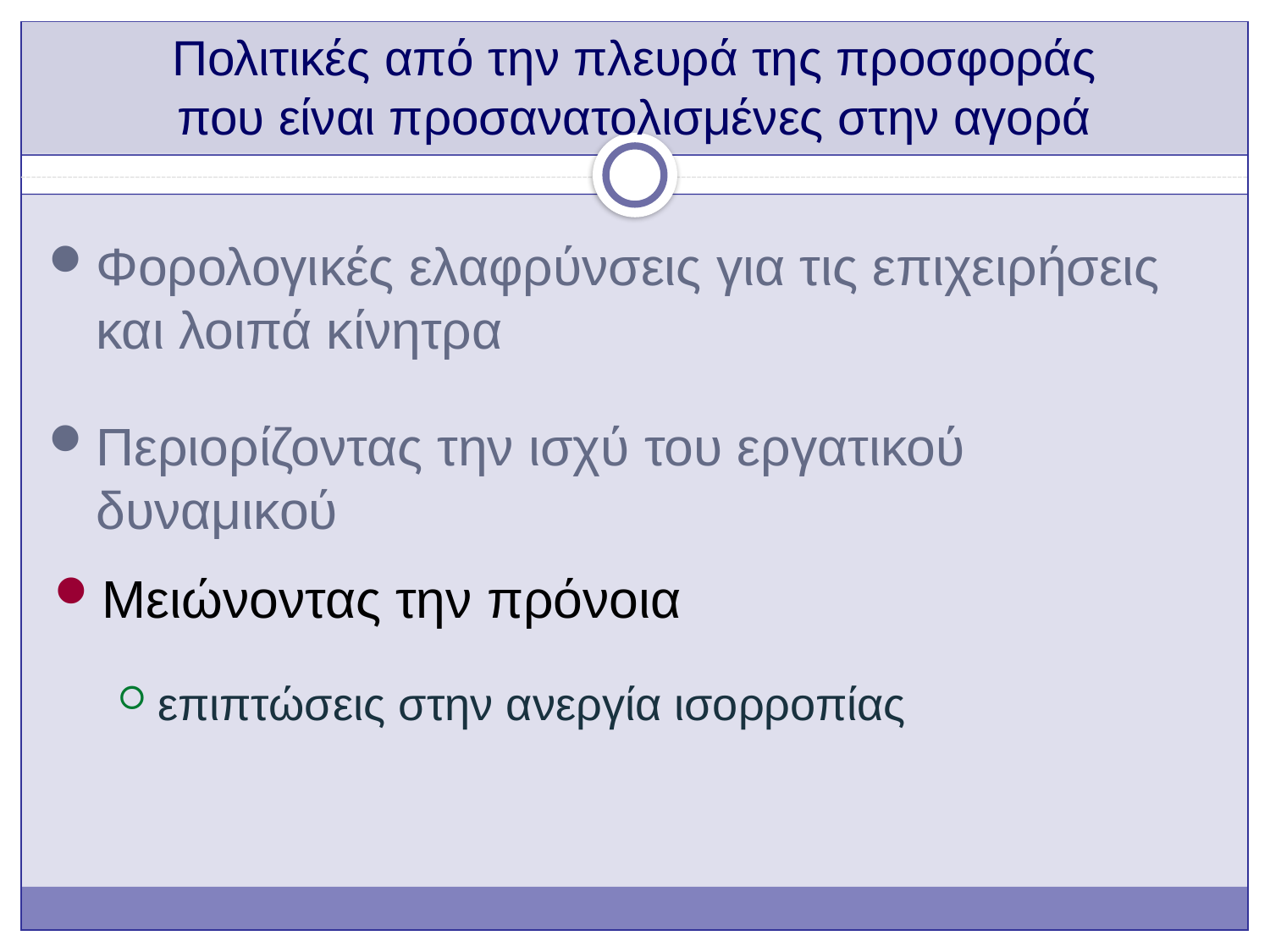

# Πολιτικές από την πλευρά της προσφοράς που είναι προσανατολισμένες στην αγορά
Φορολογικές ελαφρύνσεις για τις επιχειρήσεις και λοιπά κίνητρα
Περιορίζοντας την ισχύ του εργατικού δυναμικού
Μειώνοντας την πρόνοια
επιπτώσεις στην ανεργία ισορροπίας